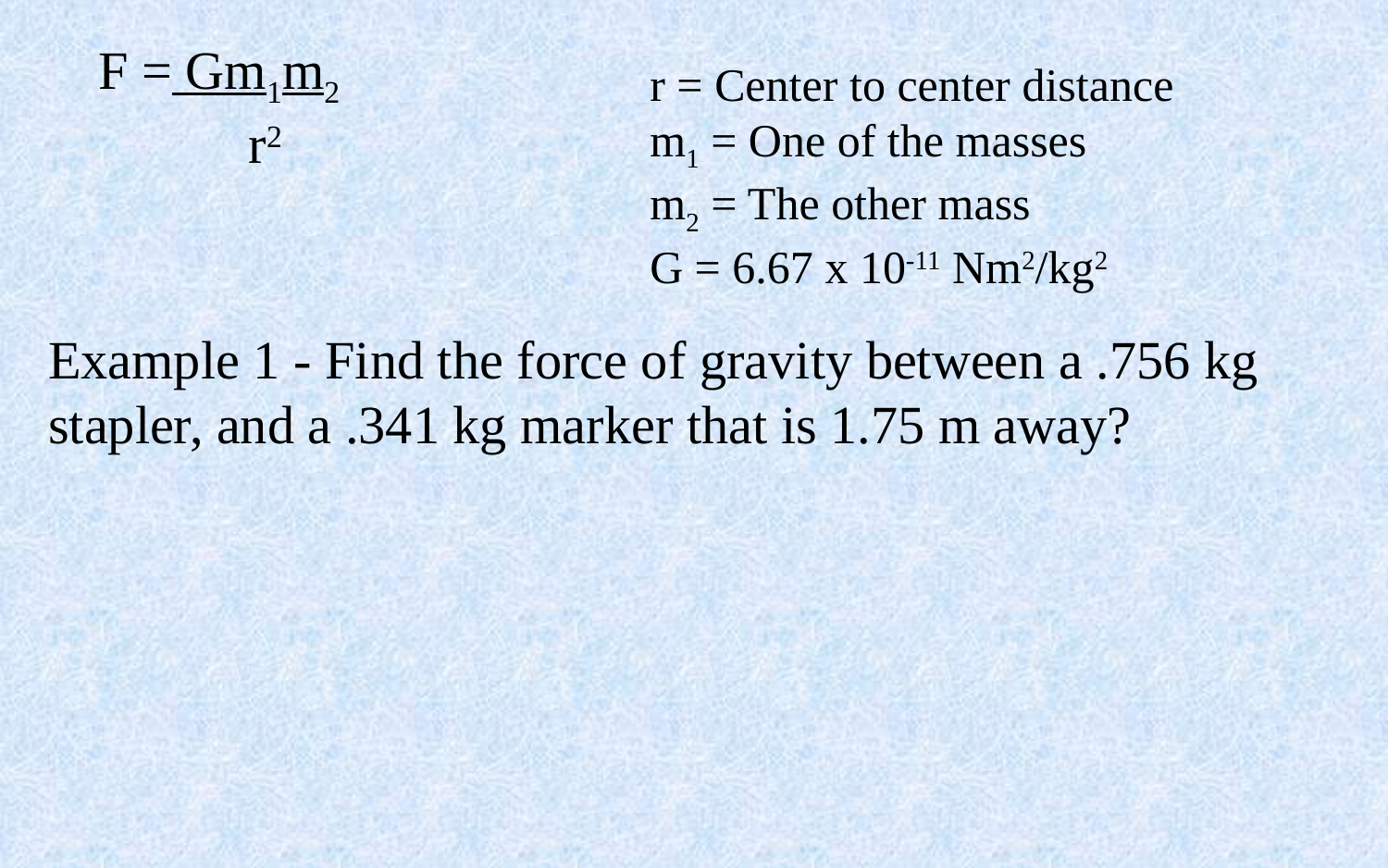

F = Gm1m2
      r2
r = Center to center distance
m1 = One of the masses
m2 = The other mass
G = 6.67 x 10-11 Nm2/kg2
Example 1 - Find the force of gravity between a .756 kg stapler, and a .341 kg marker that is 1.75 m away?